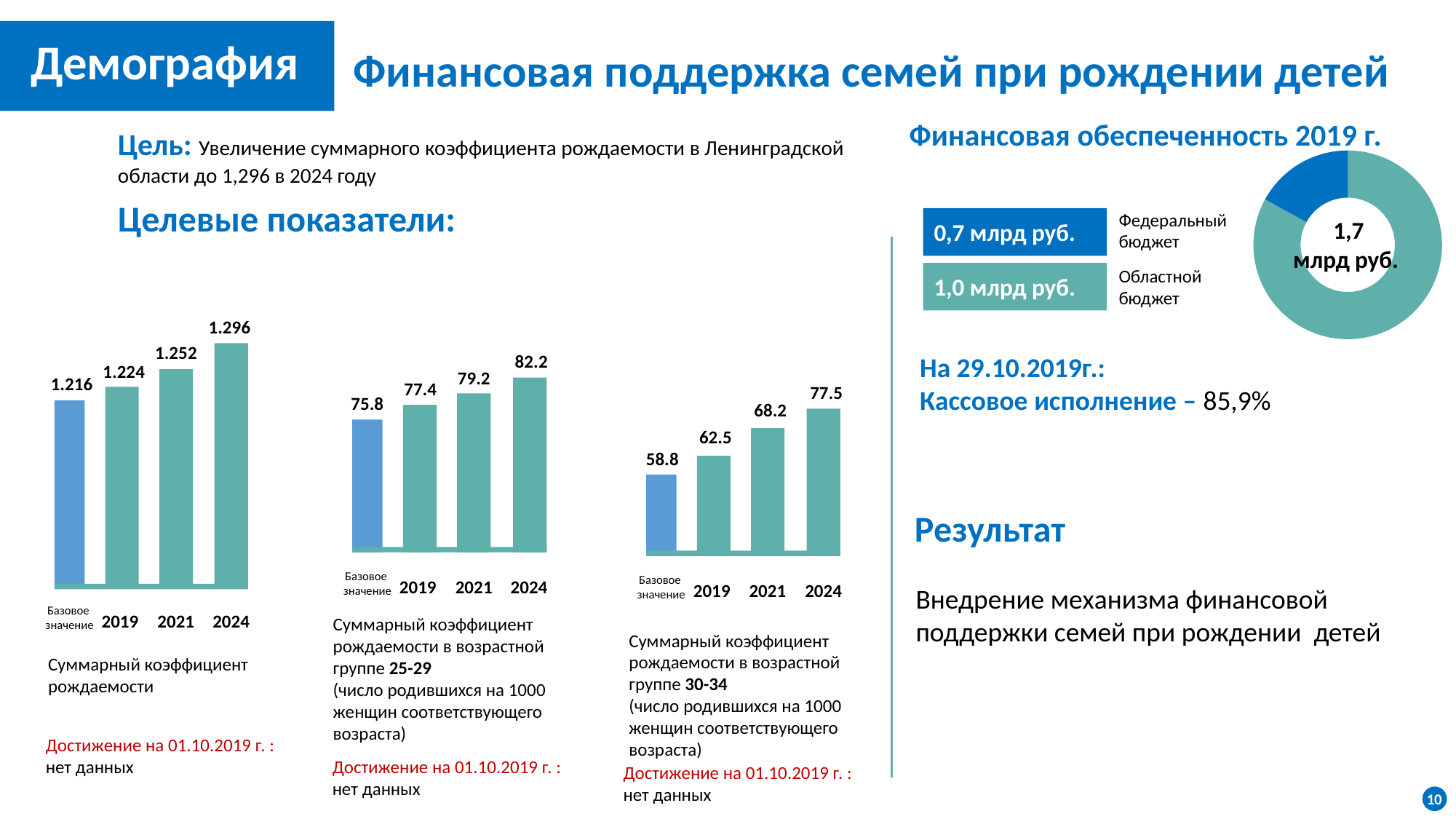

Демография
Финансовая поддержка семей при рождении детей
Финансовая обеспеченность 2019 г.
Цель: Увеличение суммарного коэффициента рождаемости в Ленинградской области до 1,296 в 2024 году

### Chart

| Category | Продажи |
|---|---|
| Кв. 1 | 8.8 |
| Кв. 2 | 1.8 |
| Кв. 3 | None |
| Кв. 4 | None |
Целевые показатели:
Федеральный бюджет

1,7
млрд руб.
0,7 млрд руб.
Областной бюджет

1,0 млрд руб.

1.296
1.252
1.224
1.216
Базовое
значение
2019
2021
2024

82.2
79.2
77.4
75.8
Базовое
значение
2019
2021
2024
На 29.10.2019г.:
Кассовое исполнение – 85,9%

77.5
68.2
62.5
58.8
Базовое
значение
2019
2021
2024
Результат
Внедрение механизма финансовой поддержки семей при рождении  детей
Суммарный коэффициент рождаемости в возрастной группе 25-29
(число родившихся на 1000 женщин соответствующего возраста)
Суммарный коэффициент рождаемости в возрастной группе 30-34
(число родившихся на 1000 женщин соответствующего возраста)
Суммарный коэффициент рождаемости
Достижение на 01.10.2019 г. :
нет данных
Достижение на 01.10.2019 г. :
нет данных
Достижение на 01.10.2019 г. :
нет данных
10